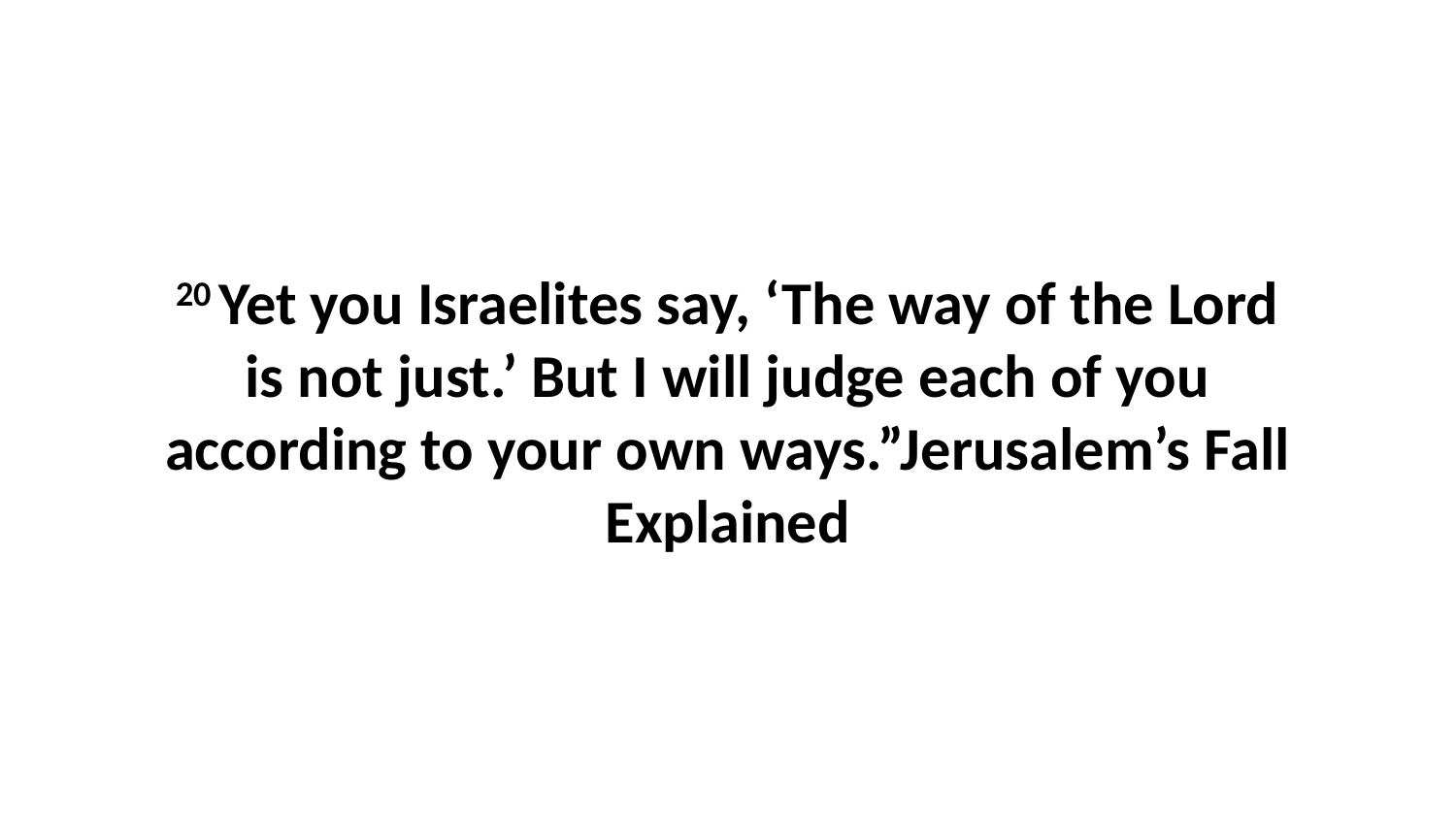

20 Yet you Israelites say, ‘The way of the Lord is not just.’ But I will judge each of you according to your own ways.”Jerusalem’s Fall Explained